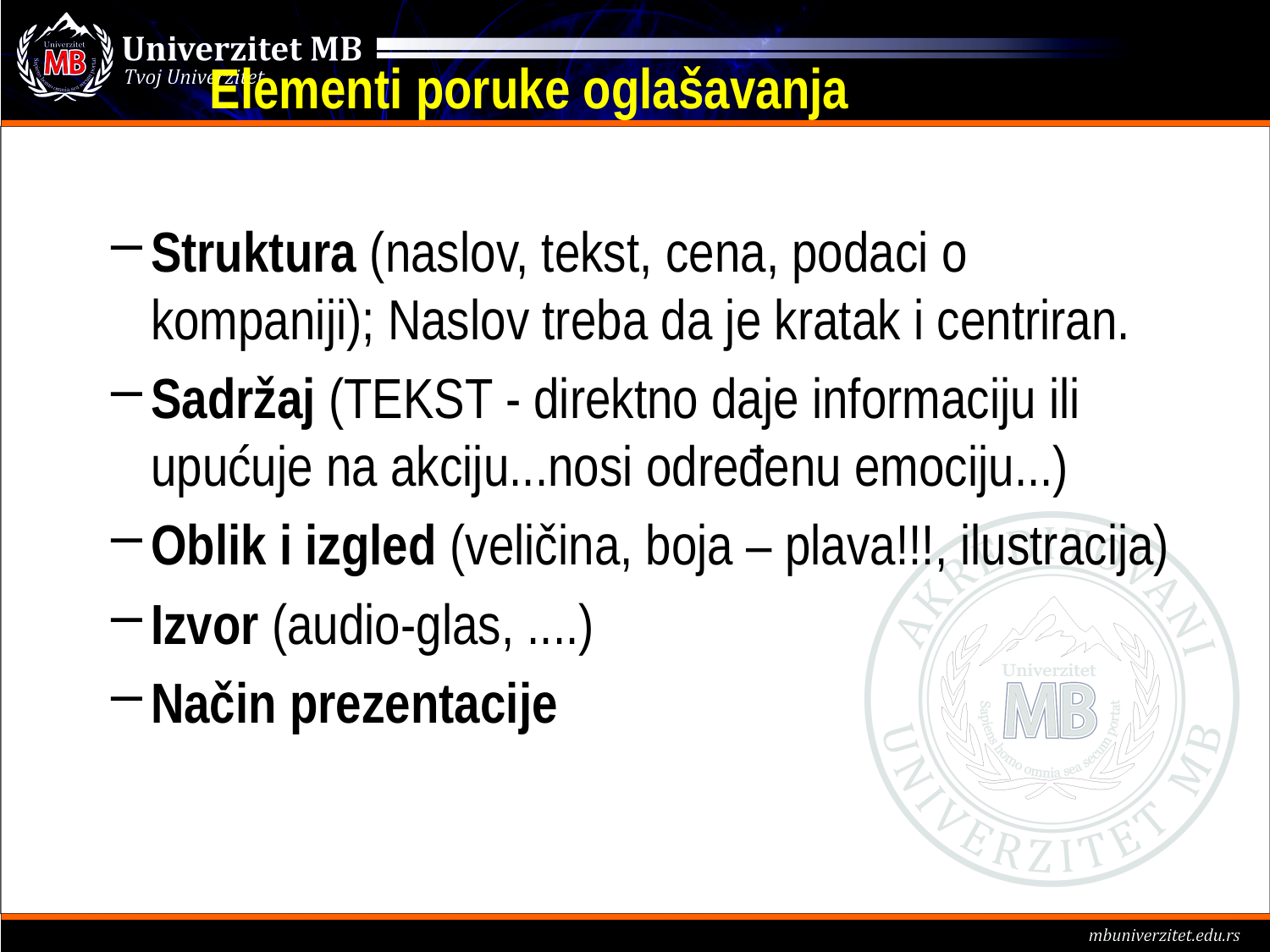

Elementi poruke oglašavanja

Struktura (naslov, tekst, cena, podaci o kompaniji); Naslov treba da je kratak i centriran.
Sadržaj (TEKST - direktno daje informaciju ili upućuje na akciju...nosi određenu emociju...)
Oblik i izgled (veličina, boja – plava!!!, ilustracija)
Izvor (audio-glas, ....)
Način prezentacije